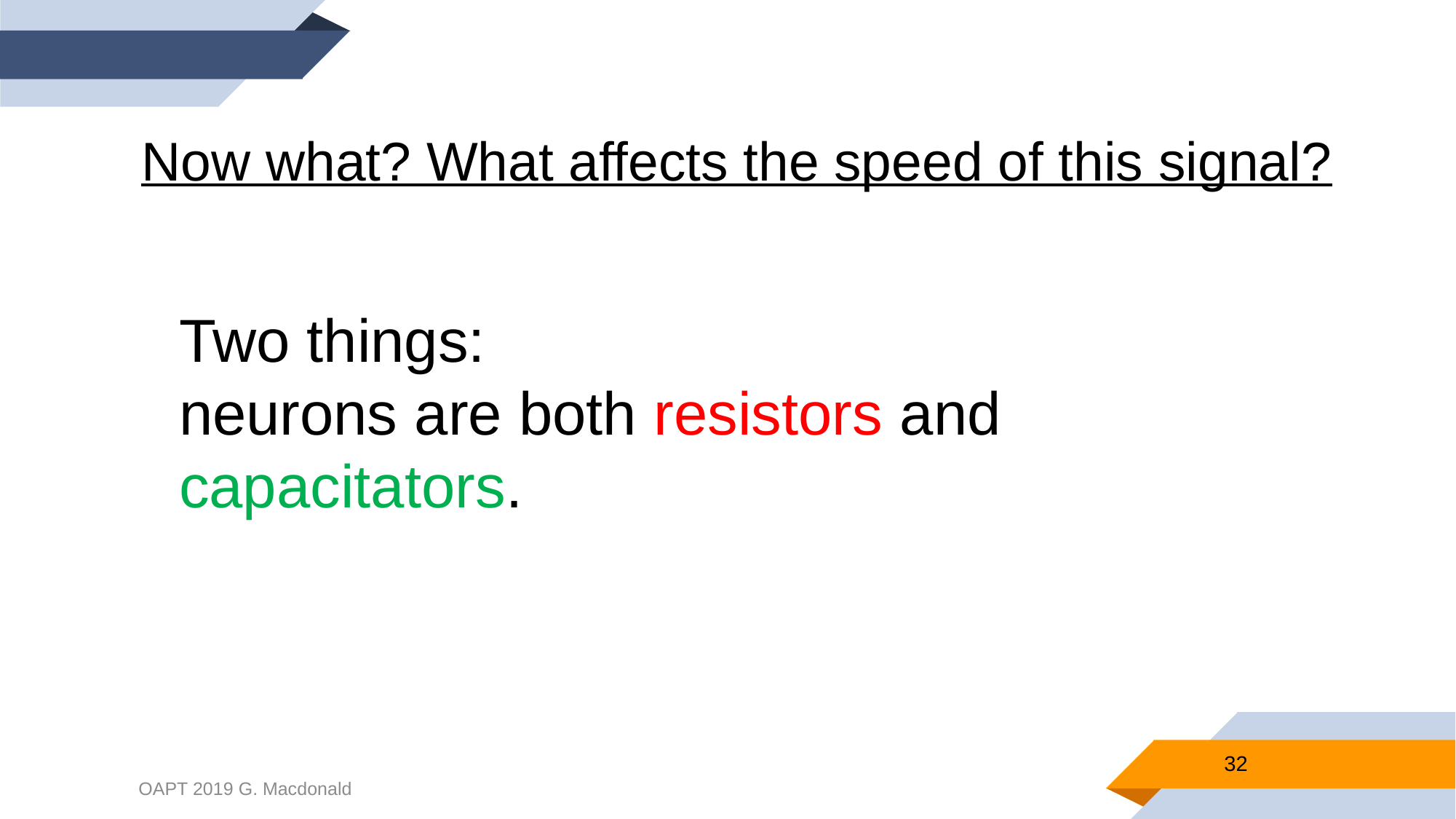

Now what? What affects the speed of this signal?
Two things:
neurons are both resistors and capacitators.
32
OAPT 2019 G. Macdonald